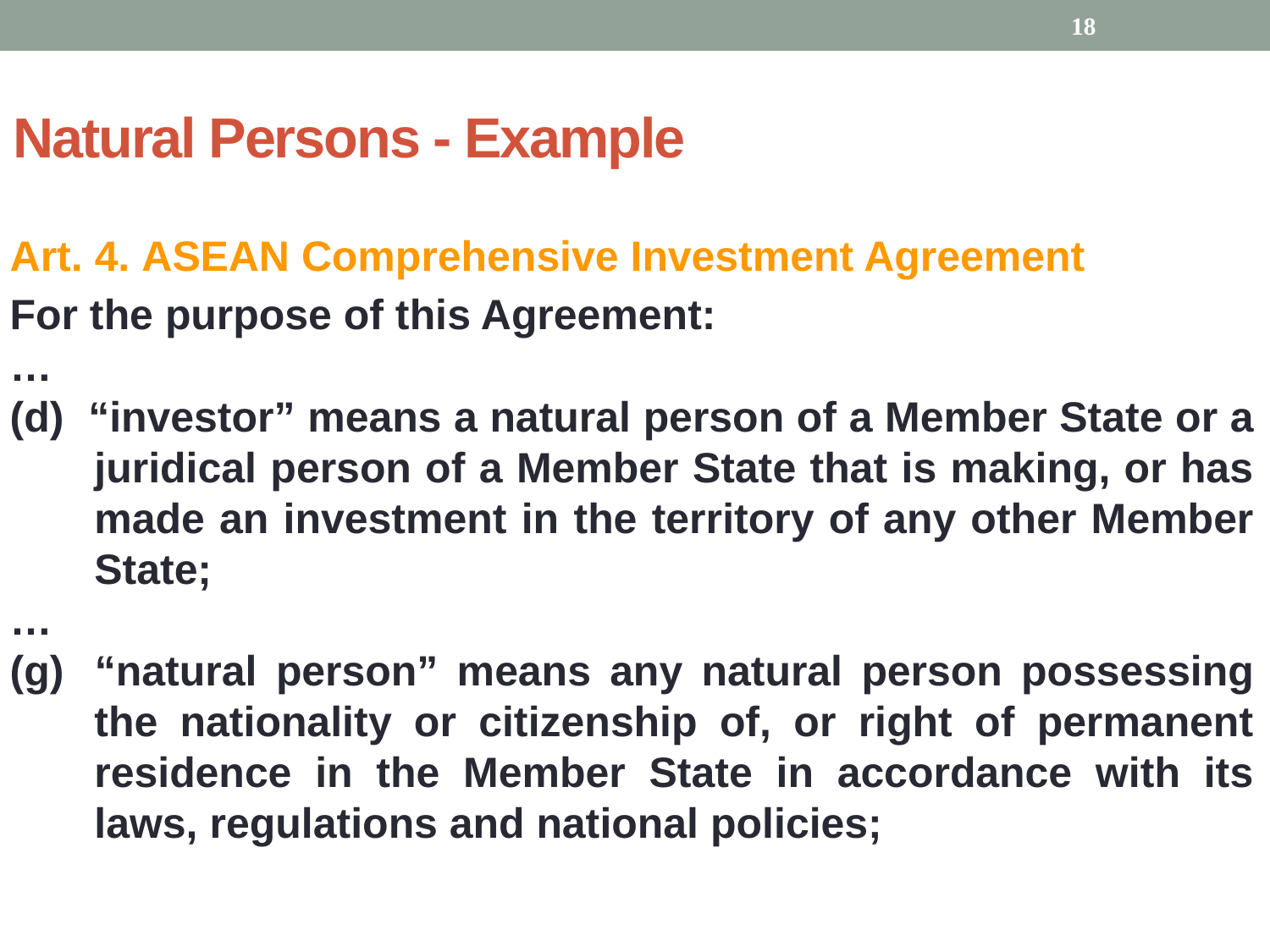

18
# Natural Persons - Example
Art. 4. ASEAN Comprehensive Investment Agreement
For the purpose of this Agreement:
…
(d)  “investor” means a natural person of a Member State or a juridical person of a Member State that is making, or has made an investment in the territory of any other Member State;
…
(g)  “natural person” means any natural person possessing the nationality or citizenship of, or right of permanent residence in the Member State in accordance with its laws, regulations and national policies;